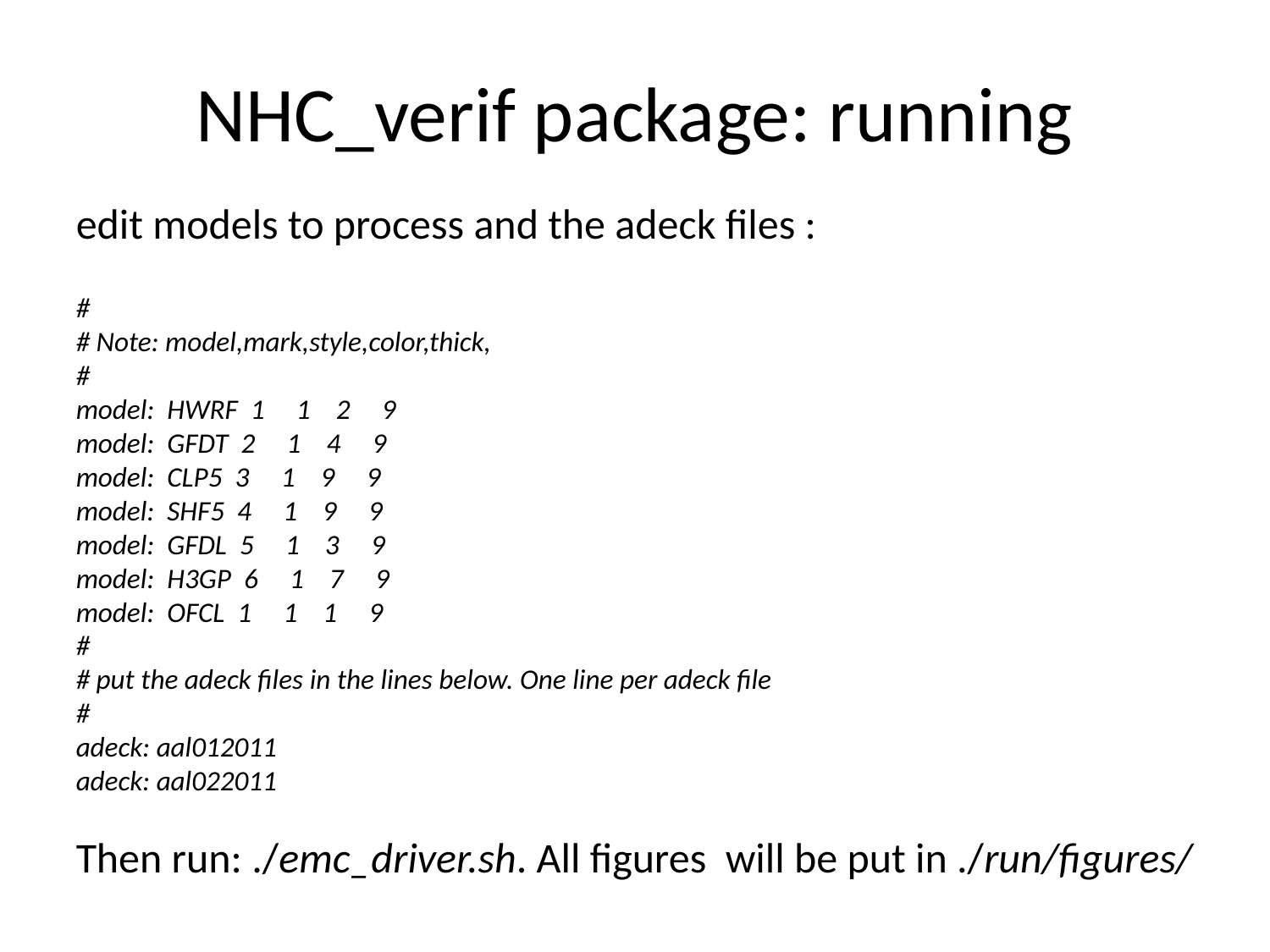

# NHC_verif package: running
edit models to process and the adeck files :

#
# Note: model,mark,style,color,thick,
#
model:  HWRF  1     1    2     9
model:  GFDT  2     1    4     9
model:  CLP5  3     1    9     9
model:  SHF5  4     1    9     9
model:  GFDL  5     1    3     9
model:  H3GP  6     1    7     9
model:  OFCL  1     1    1     9
#
# put the adeck files in the lines below. One line per adeck file
#
adeck: aal012011
adeck: aal022011

Then run: ./emc_driver.sh. All figures  will be put in ./run/figures/